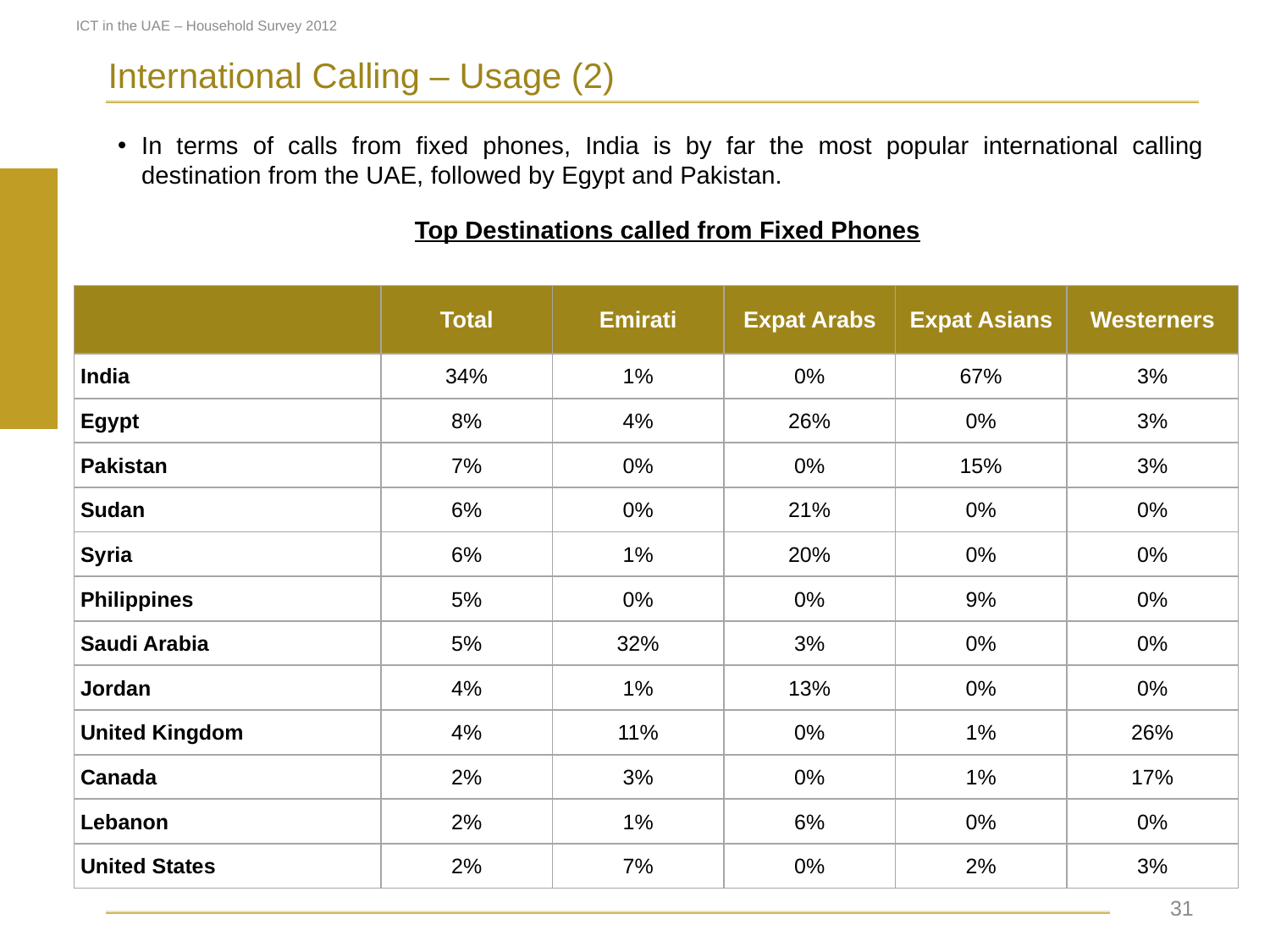

ICT in the UAE – Household Survey 2012
International Calling – Usage (2)
In terms of calls from fixed phones, India is by far the most popular international calling destination from the UAE, followed by Egypt and Pakistan.
Top Destinations called from Fixed Phones
|  | Total | Emirati | Expat Arabs | Expat Asians | Westerners |
| --- | --- | --- | --- | --- | --- |
| India | 34% | 1% | 0% | 67% | 3% |
| Egypt | 8% | 4% | 26% | 0% | 3% |
| Pakistan | 7% | 0% | 0% | 15% | 3% |
| Sudan | 6% | 0% | 21% | 0% | 0% |
| Syria | 6% | 1% | 20% | 0% | 0% |
| Philippines | 5% | 0% | 0% | 9% | 0% |
| Saudi Arabia | 5% | 32% | 3% | 0% | 0% |
| Jordan | 4% | 1% | 13% | 0% | 0% |
| United Kingdom | 4% | 11% | 0% | 1% | 26% |
| Canada | 2% | 3% | 0% | 1% | 17% |
| Lebanon | 2% | 1% | 6% | 0% | 0% |
| United States | 2% | 7% | 0% | 2% | 3% |
  31